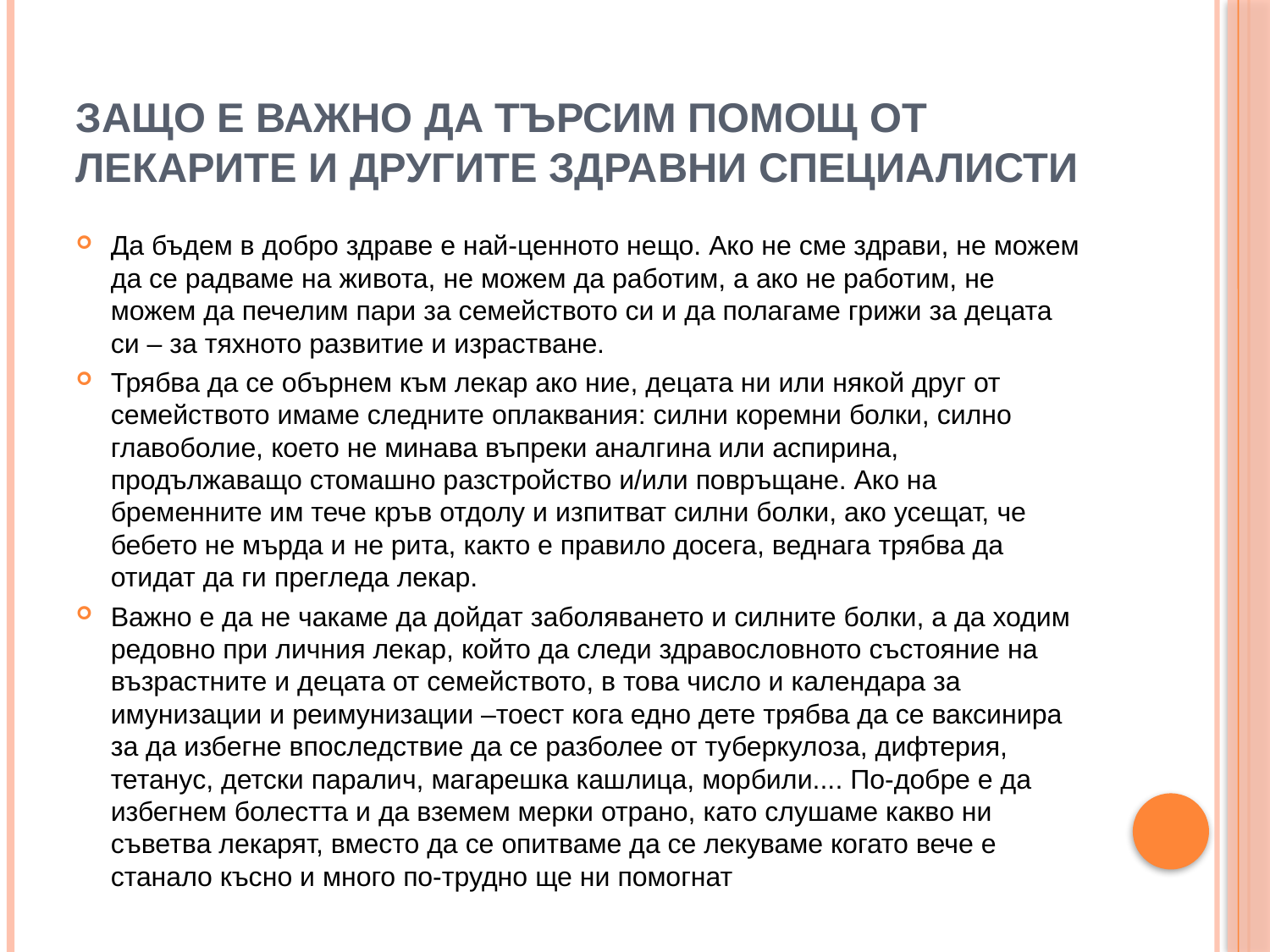

# ЗАЩО Е ВАЖНО ДА ТЪРСИМ ПОМОЩ ОТ ЛЕКАРИТЕ И ДРУГИТЕ ЗДРАВНИ СПЕЦИАЛИСТИ
Да бъдем в добро здраве е най-ценното нещо. Ако не сме здрави, не можем да се радваме на живота, не можем да работим, а ако не работим, не можем да печелим пари за семейството си и да полагаме грижи за децата си – за тяхното развитие и израстване.
Трябва да се обърнем към лекар ако ние, децата ни или някой друг от семейството имаме следните оплаквания: силни коремни болки, силно главоболие, което не минава въпреки аналгина или аспирина, продължаващо стомашно разстройство и/или повръщане. Ако на бременните им тече кръв отдолу и изпитват силни болки, ако усещат, че бебето не мърда и не рита, както е правило досега, веднага трябва да отидат да ги прегледа лекар.
Важно е да не чакаме да дойдат заболяването и силните болки, а да ходим редовно при личния лекар, който да следи здравословното състояние на възрастните и децата от семейството, в това число и календара за имунизации и реимунизации –тоест кога едно дете трябва да се ваксинира за да избегне впоследствие да се разболее от туберкулоза, дифтерия, тетанус, детски паралич, магарешка кашлица, морбили.... По-добре е да избегнем болестта и да вземем мерки отрано, като слушаме какво ни съветва лекарят, вместо да се опитваме да се лекуваме когато вече е станало късно и много по-трудно ще ни помогнат